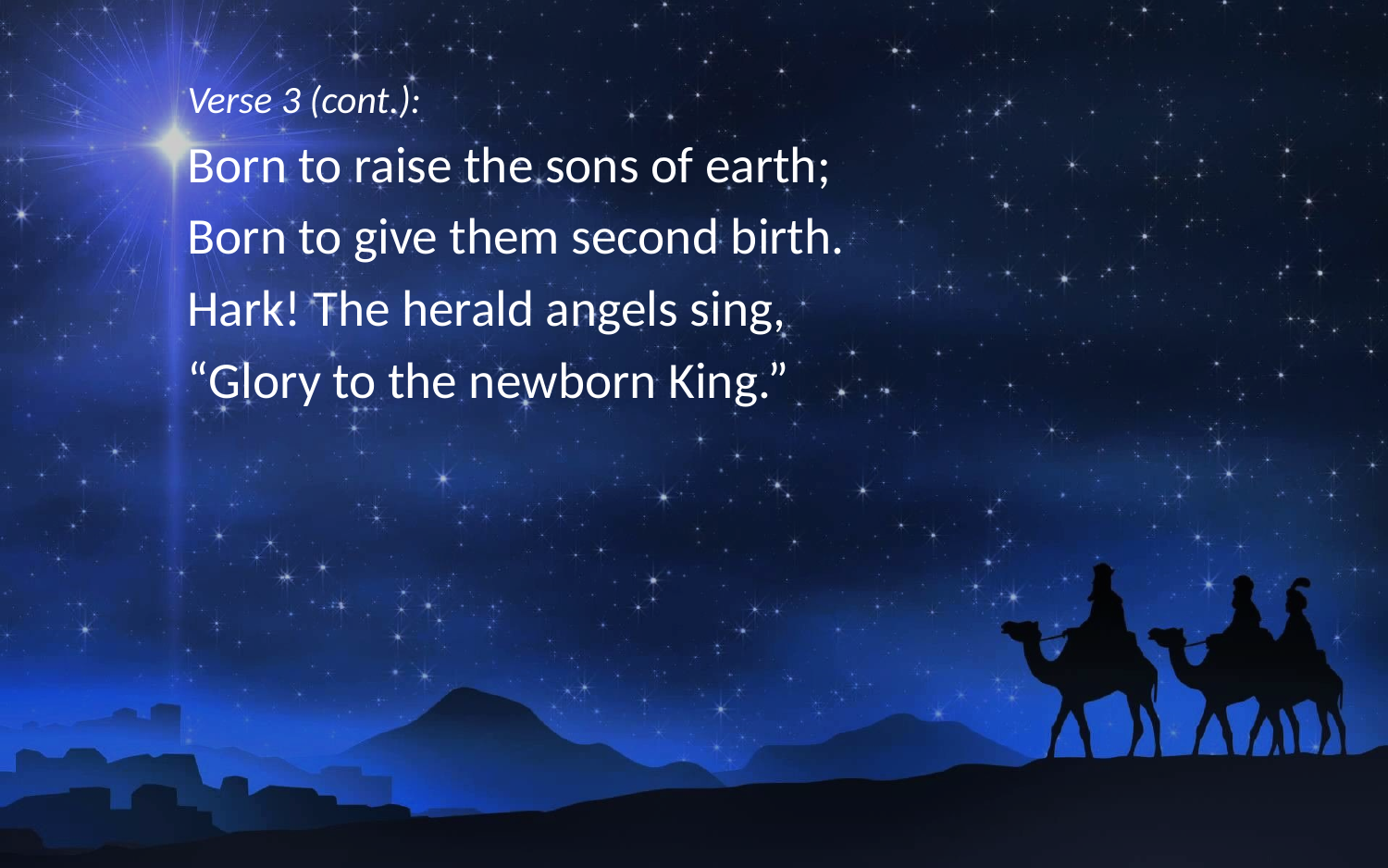

Verse 3 (cont.):
Born to raise the sons of earth;
Born to give them second birth.
Hark! The herald angels sing,
“Glory to the newborn King.”